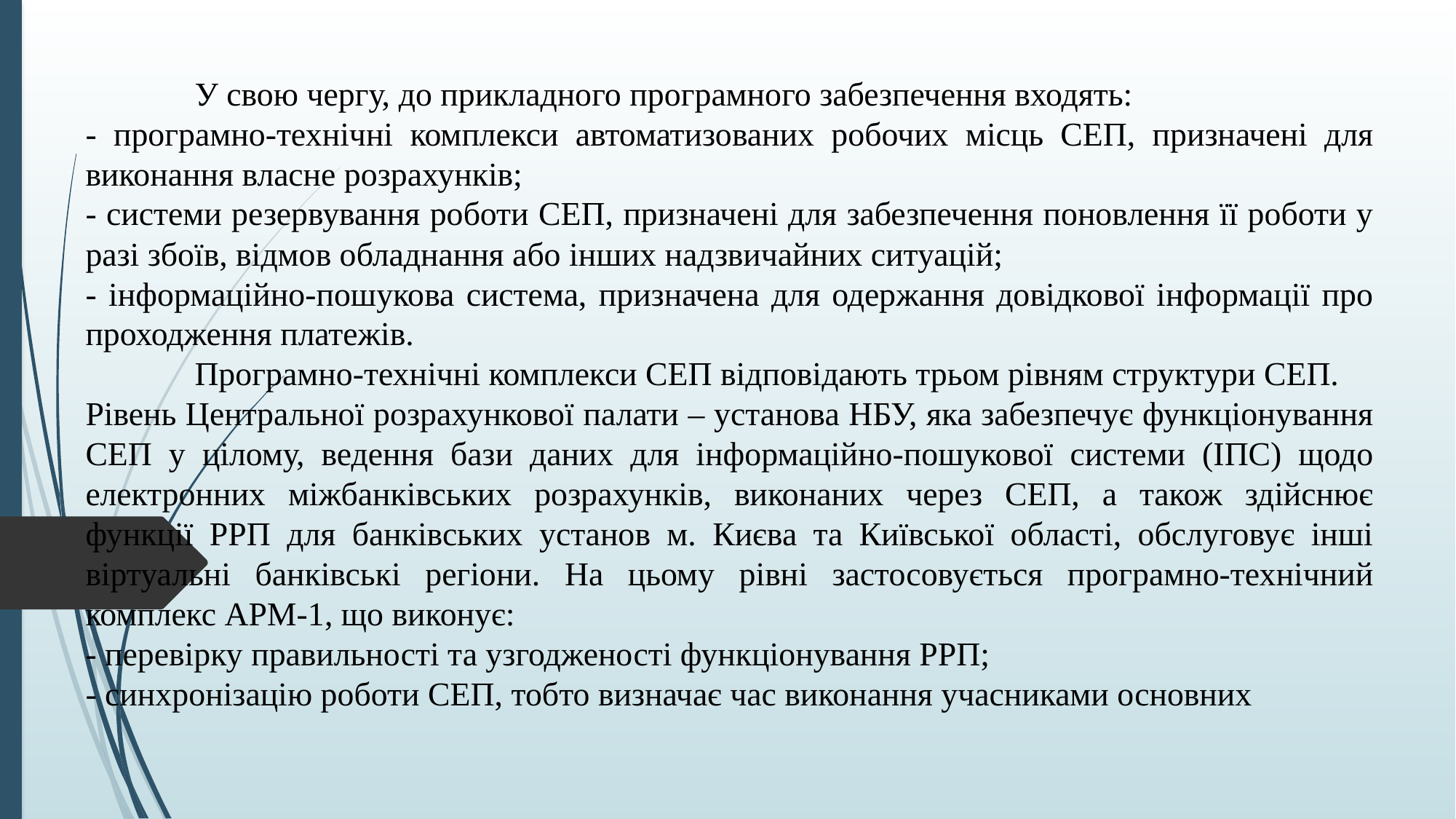

У свою чергу, до прикладного програмного забезпечення входять:
- програмно-технічні комплекси автоматизованих робочих місць СЕП, призначені для виконання власне розрахунків;
- системи резервування роботи СЕП, призначені для забезпечення поновлення її роботи у разі збоїв, відмов обладнання або інших надзвичайних ситуацій;
- інформаційно-пошукова система, призначена для одержання довідкової інформації про проходження платежів.
	Програмно-технічні комплекси СЕП відповідають трьом рівням структури СЕП.
Рівень Центральної розрахункової палати – установа НБУ, яка забезпечує функціонування СЕП у цілому, ведення бази даних для інформаційно-пошукової системи (ІПС) щодо електронних міжбанківських розрахунків, виконаних через СЕП, а також здійснює функції РРП для банківських установ м. Києва та Київської області, обслуговує інші віртуальні банківські регіони. На цьому рівні застосовується програмно-технічний комплекс АРМ-1, що виконує:
- перевірку правильності та узгодженості функціонування РРП;
- синхронізацію роботи СЕП, тобто визначає час виконання учасниками основних